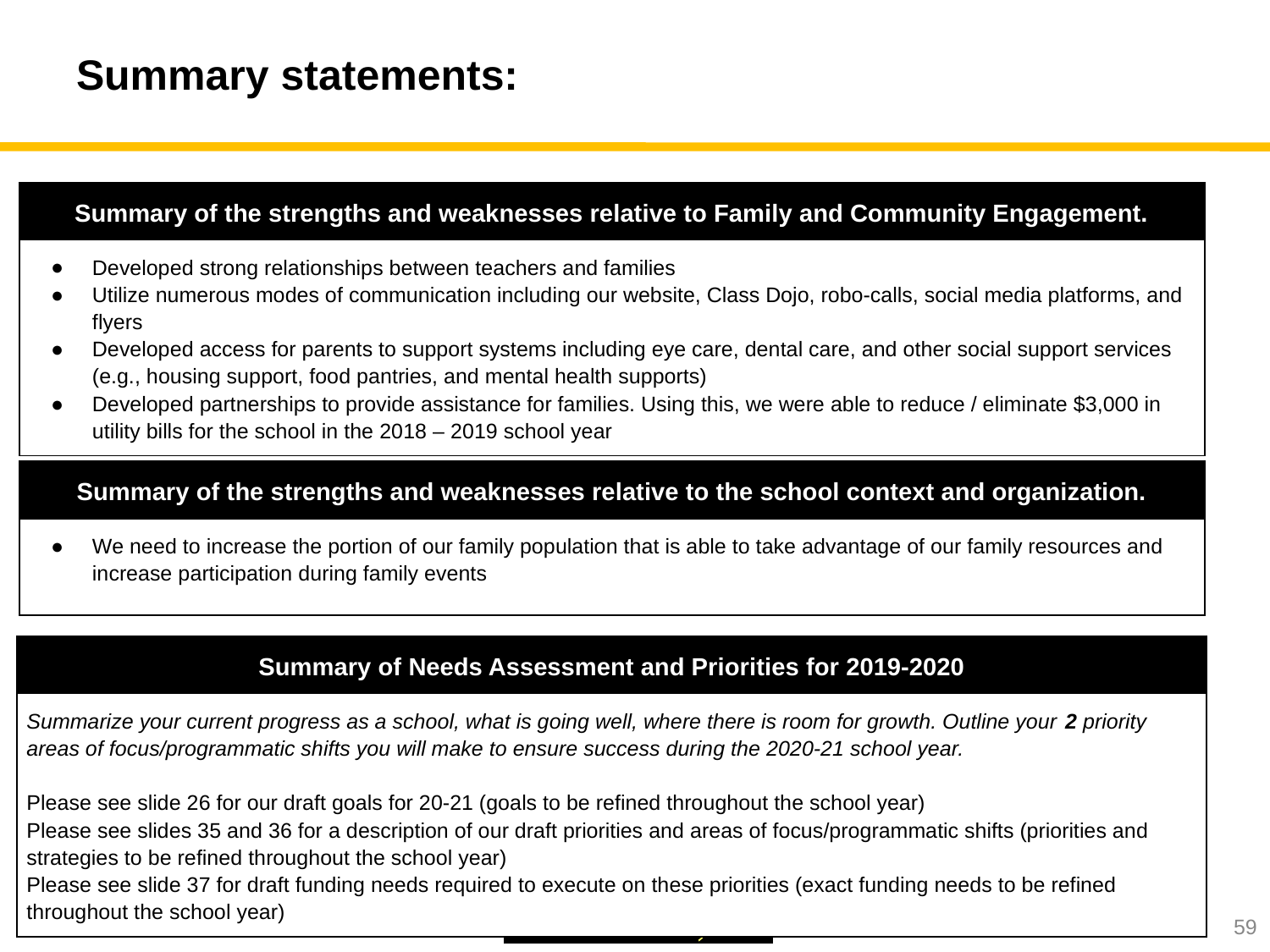

# Summary statements:
| Summary of the strengths and weaknesses relative to Family and Community Engagement. |
| --- |
| Developed strong relationships between teachers and families Utilize numerous modes of communication including our website, Class Dojo, robo-calls, social media platforms, and flyers Developed access for parents to support systems including eye care, dental care, and other social support services (e.g., housing support, food pantries, and mental health supports) Developed partnerships to provide assistance for families. Using this, we were able to reduce / eliminate $3,000 in utility bills for the school in the 2018 – 2019 school year |
| Summary of the strengths and weaknesses relative to the school context and organization. |
| --- |
| We need to increase the portion of our family population that is able to take advantage of our family resources and increase participation during family events |
| Summary of Needs Assessment and Priorities for 2019-2020 |
| --- |
| Summarize your current progress as a school, what is going well, where there is room for growth. Outline your 2 priority areas of focus/programmatic shifts you will make to ensure success during the 2020-21 school year. Please see slide 26 for our draft goals for 20-21 (goals to be refined throughout the school year) Please see slides 35 and 36 for a description of our draft priorities and areas of focus/programmatic shifts (priorities and strategies to be refined throughout the school year) Please see slide 37 for draft funding needs required to execute on these priorities (exact funding needs to be refined throughout the school year) |